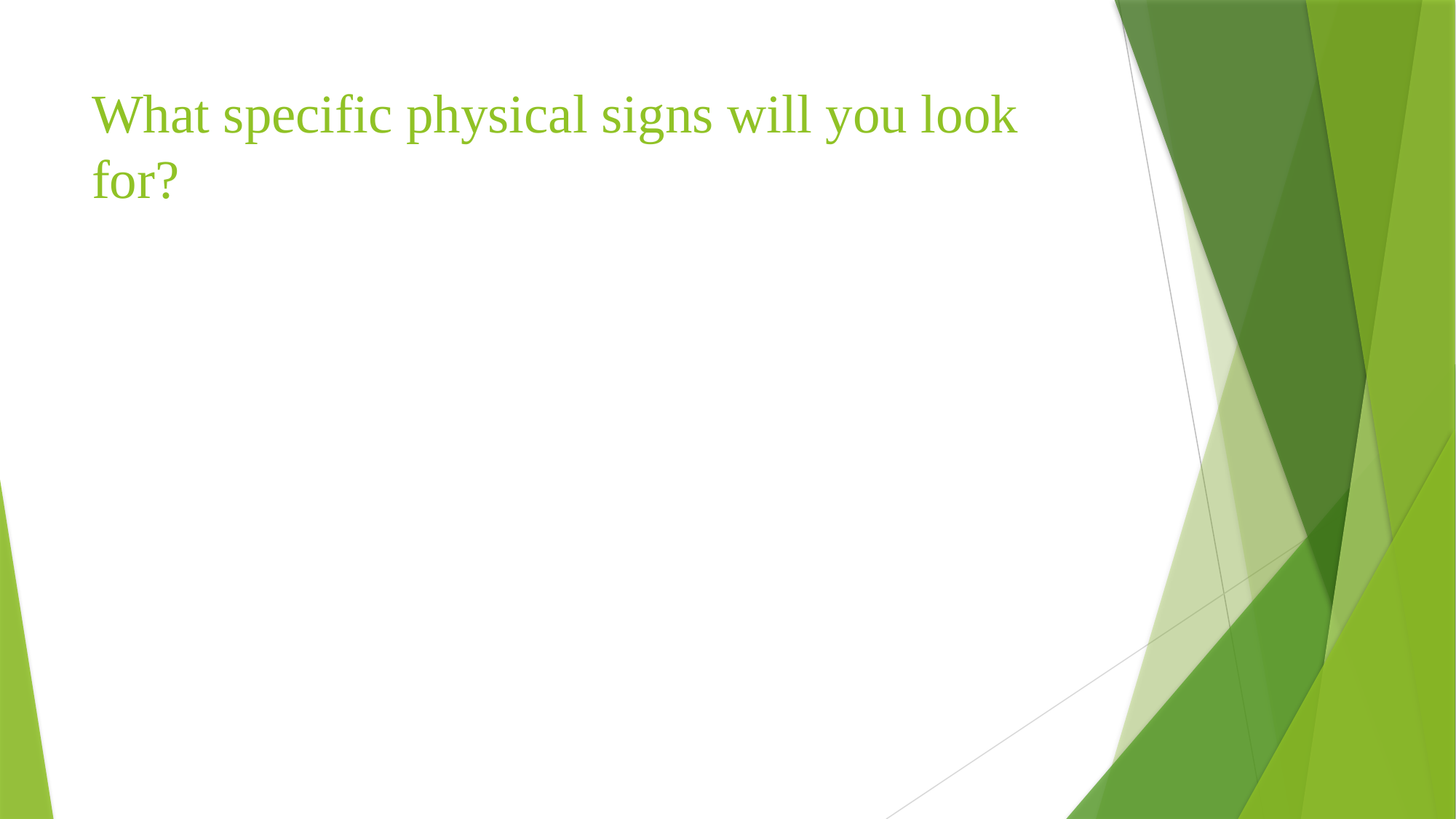

# What specific physical signs will you look for?